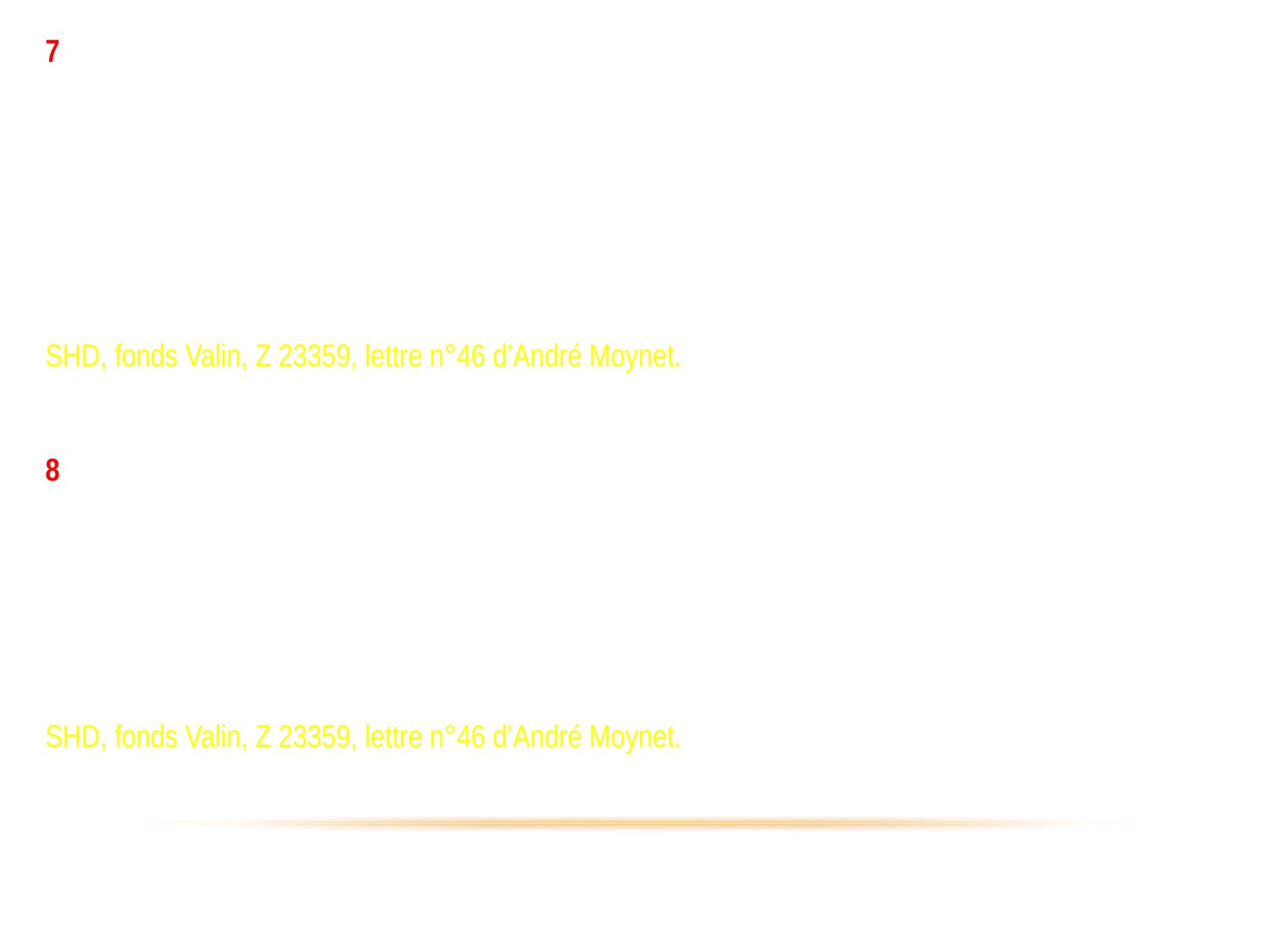

7
« Le 27 décembre 1939, après trois mois d’attente, grâce à la ridicule paperasserie qui régissait l’armée, je vais enfin faire quelque chose (...) tout ce temps n’avait été que du temps gâché. Nous étions trahi de la manière la plus honteuse, grâce à l’achat par l’ennemi de nos chefs civils et militaires (...) dans nos écoles de pilotage, on se moquait de nous, nous cumulions des heures de vol par faute d’appareils (...) je me rappelle la réponse d’un officier supérieur à qui je demandais de l’aide pour aller me battre plus vite : ‘Jeune fou! Vous voulez vous faire tuer pour une cause perdue ?’ »

SHD, fonds Valin, Z 23359, lettre n°46 d’André Moynet.

8
« Finies les promesses cent fois redites et jamais tenues ; finies les mesquines querelles d’état-major s’occupant surtout de leur avancement personnel, finis les changements quasi-mensuels de ce même état-major ; finis les discours endormeurs où l’on nous parlait de tout sauf du point capital (...) maintenant, nous allons bâtir sur du neuf avec du neuf, nous allons édifier une armée aussi bien aérienne que terrestre, saine et pratique. »

SHD, fonds Valin, Z 23359, lettre n°46 d’André Moynet.